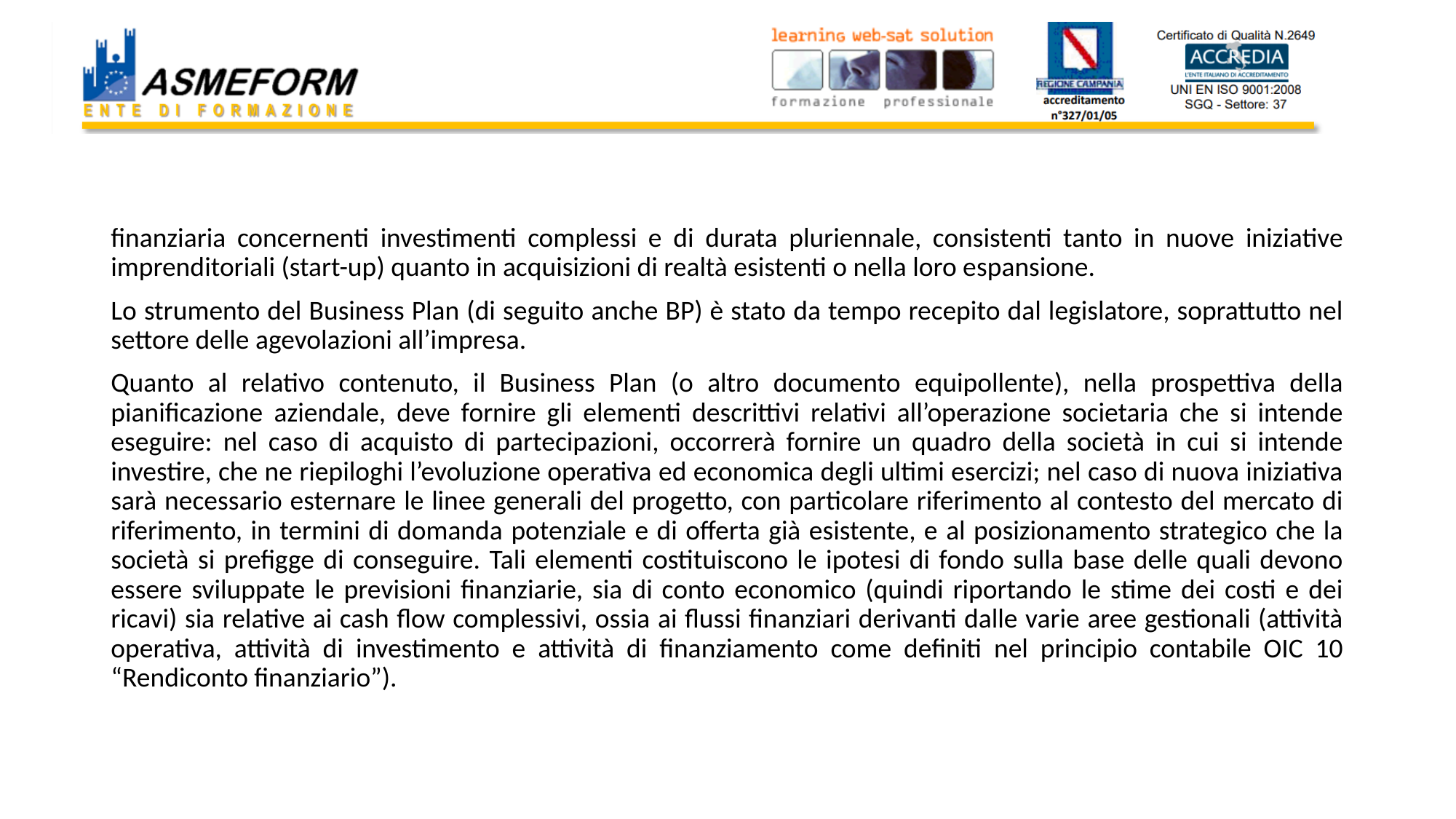

#

finanziaria concernenti investimenti complessi e di durata pluriennale, consistenti tanto in nuove iniziative imprenditoriali (start-up) quanto in acquisizioni di realtà esistenti o nella loro espansione.
Lo strumento del Business Plan (di seguito anche BP) è stato da tempo recepito dal legislatore, soprattutto nel settore delle agevolazioni all’impresa.
Quanto al relativo contenuto, il Business Plan (o altro documento equipollente), nella prospettiva della pianificazione aziendale, deve fornire gli elementi descrittivi relativi all’operazione societaria che si intende eseguire: nel caso di acquisto di partecipazioni, occorrerà fornire un quadro della società in cui si intende investire, che ne riepiloghi l’evoluzione operativa ed economica degli ultimi esercizi; nel caso di nuova iniziativa sarà necessario esternare le linee generali del progetto, con particolare riferimento al contesto del mercato di riferimento, in termini di domanda potenziale e di offerta già esistente, e al posizionamento strategico che la società si prefigge di conseguire. Tali elementi costituiscono le ipotesi di fondo sulla base delle quali devono essere sviluppate le previsioni finanziarie, sia di conto economico (quindi riportando le stime dei costi e dei ricavi) sia relative ai cash flow complessivi, ossia ai flussi finanziari derivanti dalle varie aree gestionali (attività operativa, attività di investimento e attività di finanziamento come definiti nel principio contabile OIC 10 “Rendiconto finanziario”).